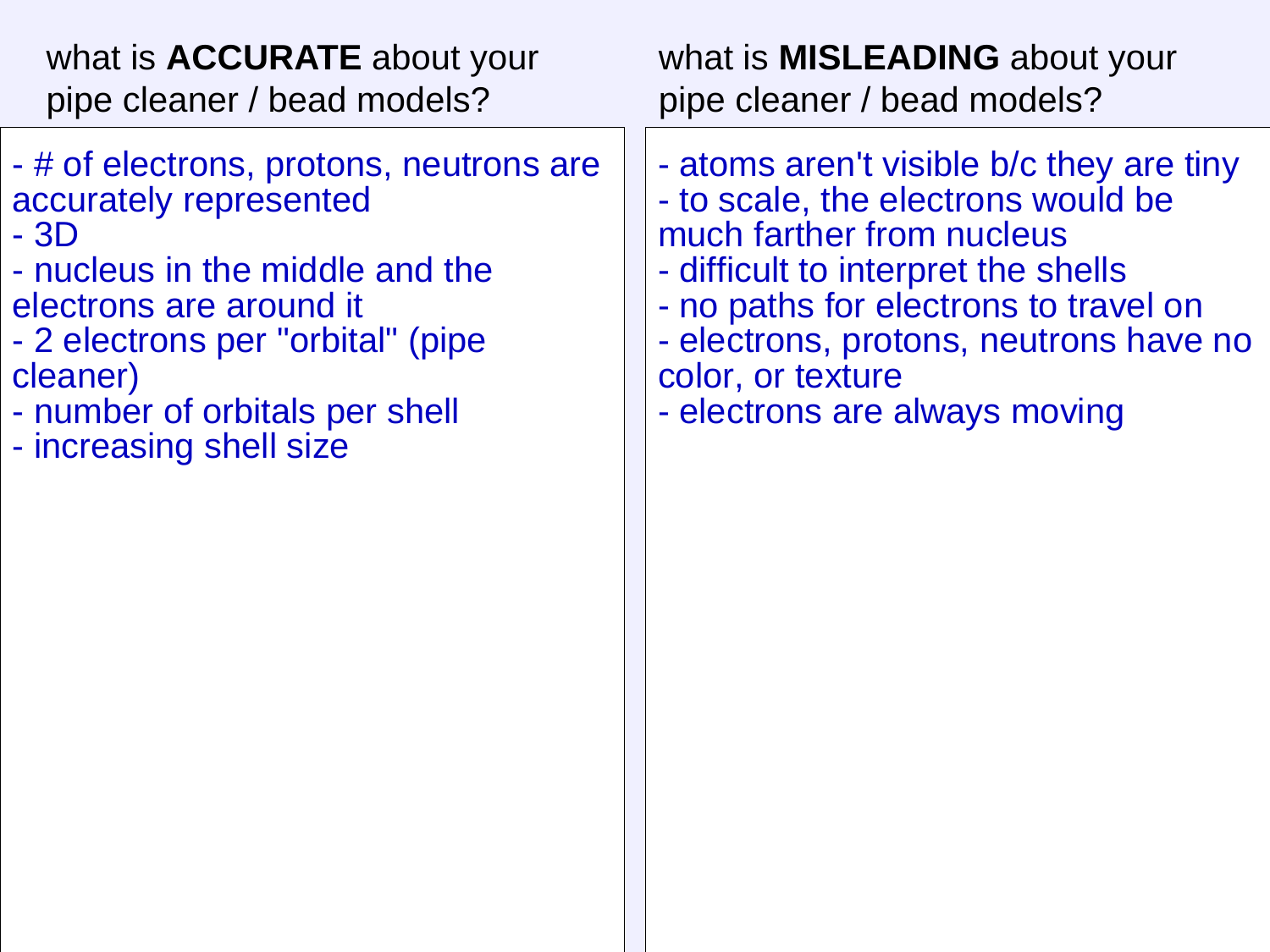

what is ACCURATE about your
pipe cleaner / bead models?
what is MISLEADING about your
pipe cleaner / bead models?